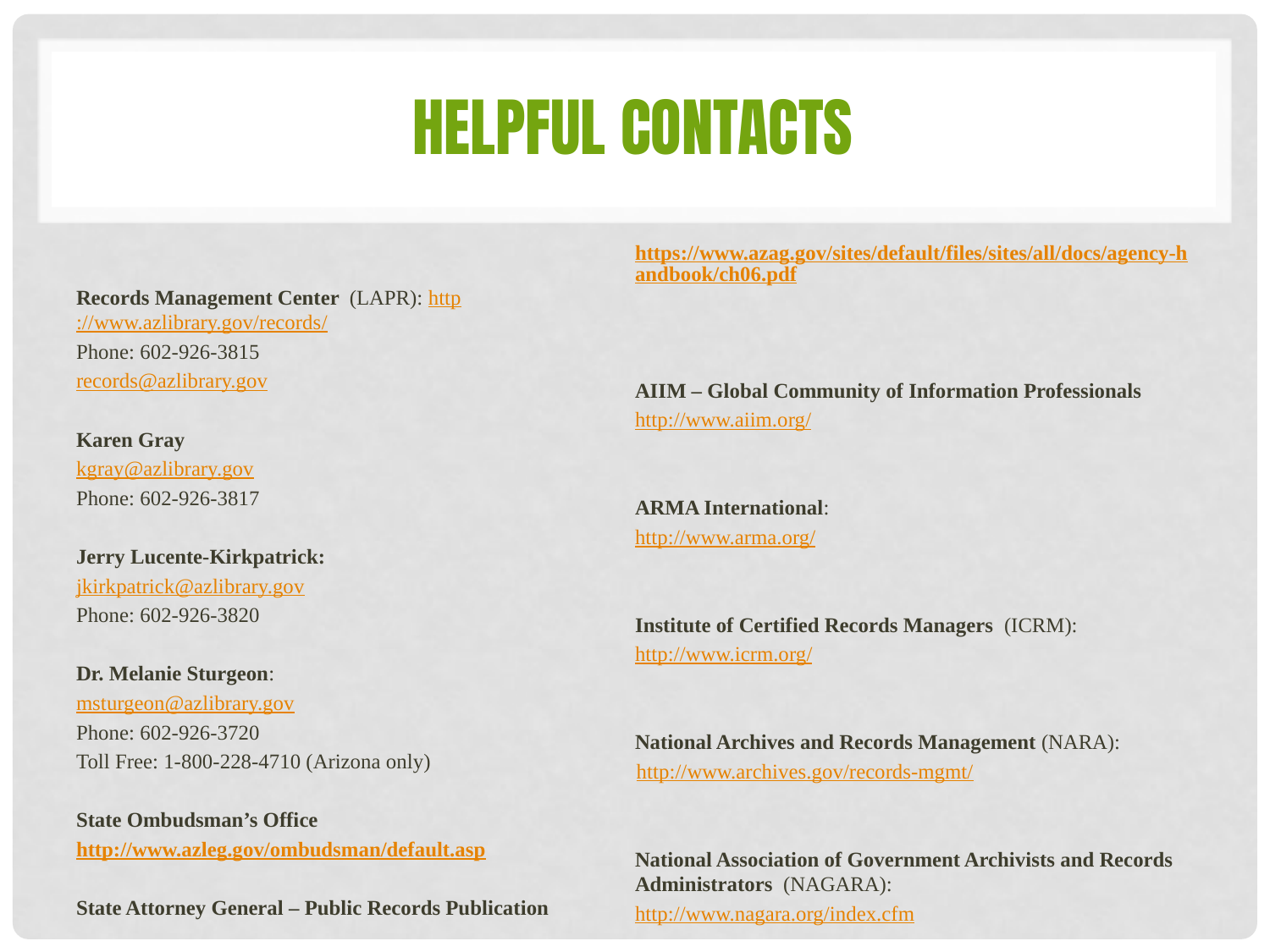

# HELPFUL CONTACTS

Records Management Center  (LAPR): http://www.azlibrary.gov/records/
Phone: 602-926-3815
records@azlibrary.gov

Karen Gray
kgray@azlibrary.gov
Phone: 602-926-3817

Jerry Lucente-Kirkpatrick:
jkirkpatrick@azlibrary.gov
Phone: 602-926-3820

Dr. Melanie Sturgeon:
msturgeon@azlibrary.gov
Phone: 602-926-3720
Toll Free: 1-800-228-4710 (Arizona only)

State Ombudsman’s Office
http://www.azleg.gov/ombudsman/default.asp

State Attorney General – Public Records Publication
https://www.azag.gov/sites/default/files/sites/all/docs/agency-handbook/ch06.pdf

AIIM – Global Community of Information Professionals
http://www.aiim.org/

ARMA International:
http://www.arma.org/

Institute of Certified Records Managers  (ICRM):
http://www.icrm.org/

National Archives and Records Management (NARA):
http://www.archives.gov/records-mgmt/

National Association of Government Archivists and Records Administrators  (NAGARA):
http://www.nagara.org/index.cfm